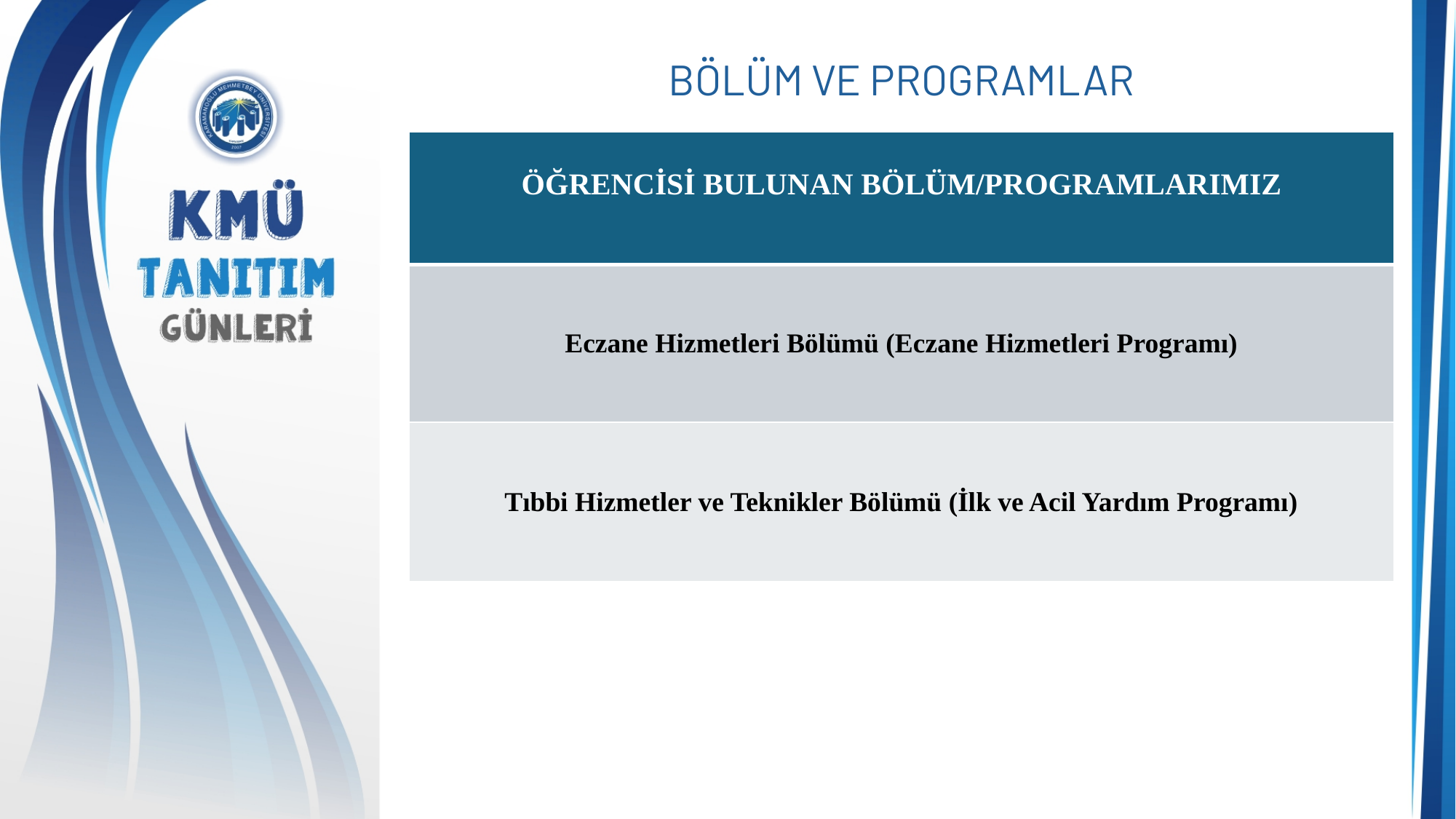

# BÖLÜM VE PROGRAMLAR
| ÖĞRENCİSİ BULUNAN BÖLÜM/PROGRAMLARIMIZ |
| --- |
| Eczane Hizmetleri Bölümü (Eczane Hizmetleri Programı) |
| Tıbbi Hizmetler ve Teknikler Bölümü (İlk ve Acil Yardım Programı) |